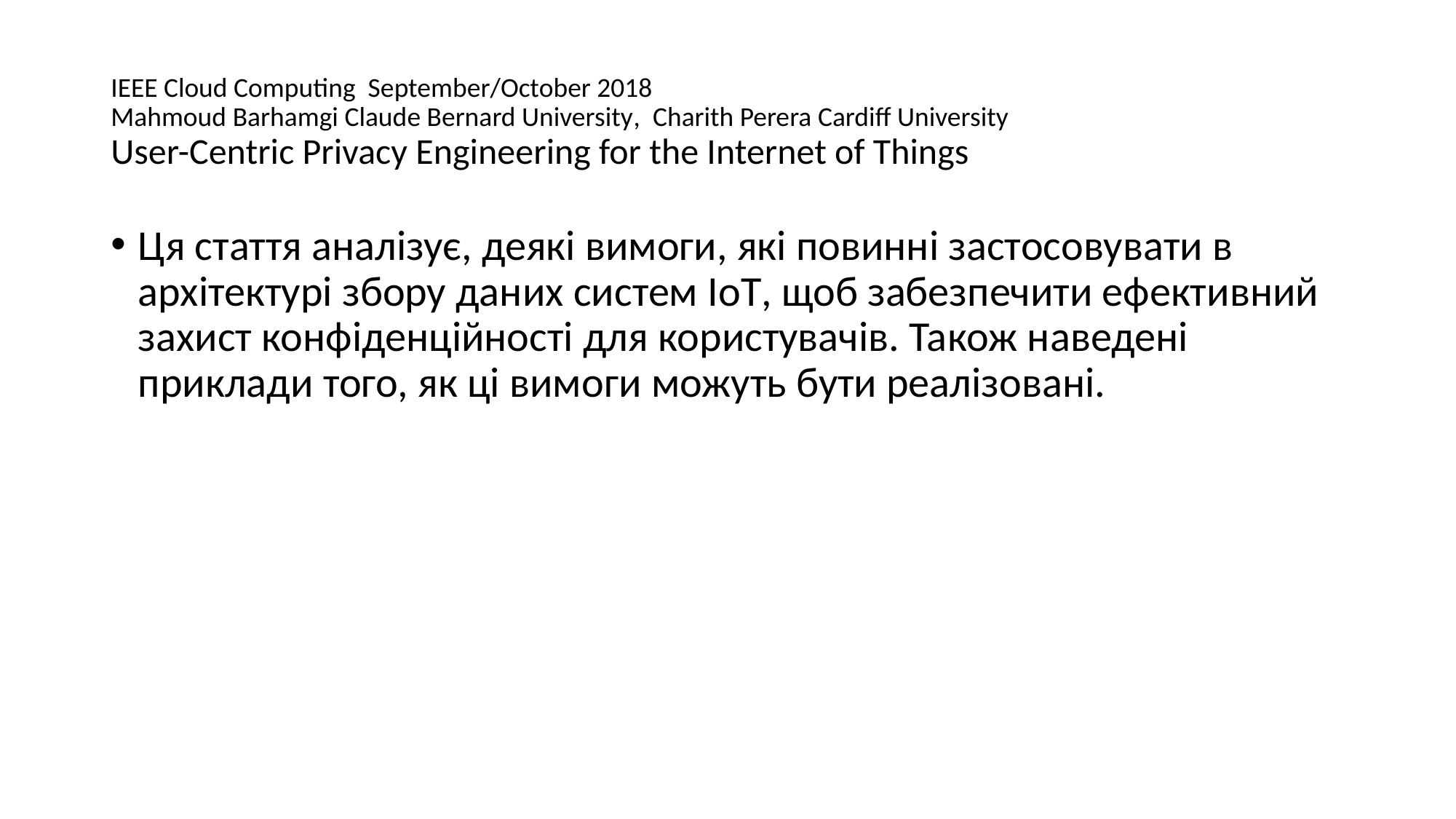

# IEEE Cloud Computing  September/October 2018 Mahmoud Barhamgi Claude Bernard University,  Charith Perera Cardiff University User-Centric Privacy Engineering for the Internet of Things
Ця стаття аналізує, деякі вимоги, які повинні застосовувати в архітектурі збору даних систем IoT, щоб забезпечити ефективний захист конфіденційності для користувачів. Також наведені приклади того, як ці вимоги можуть бути реалізовані.